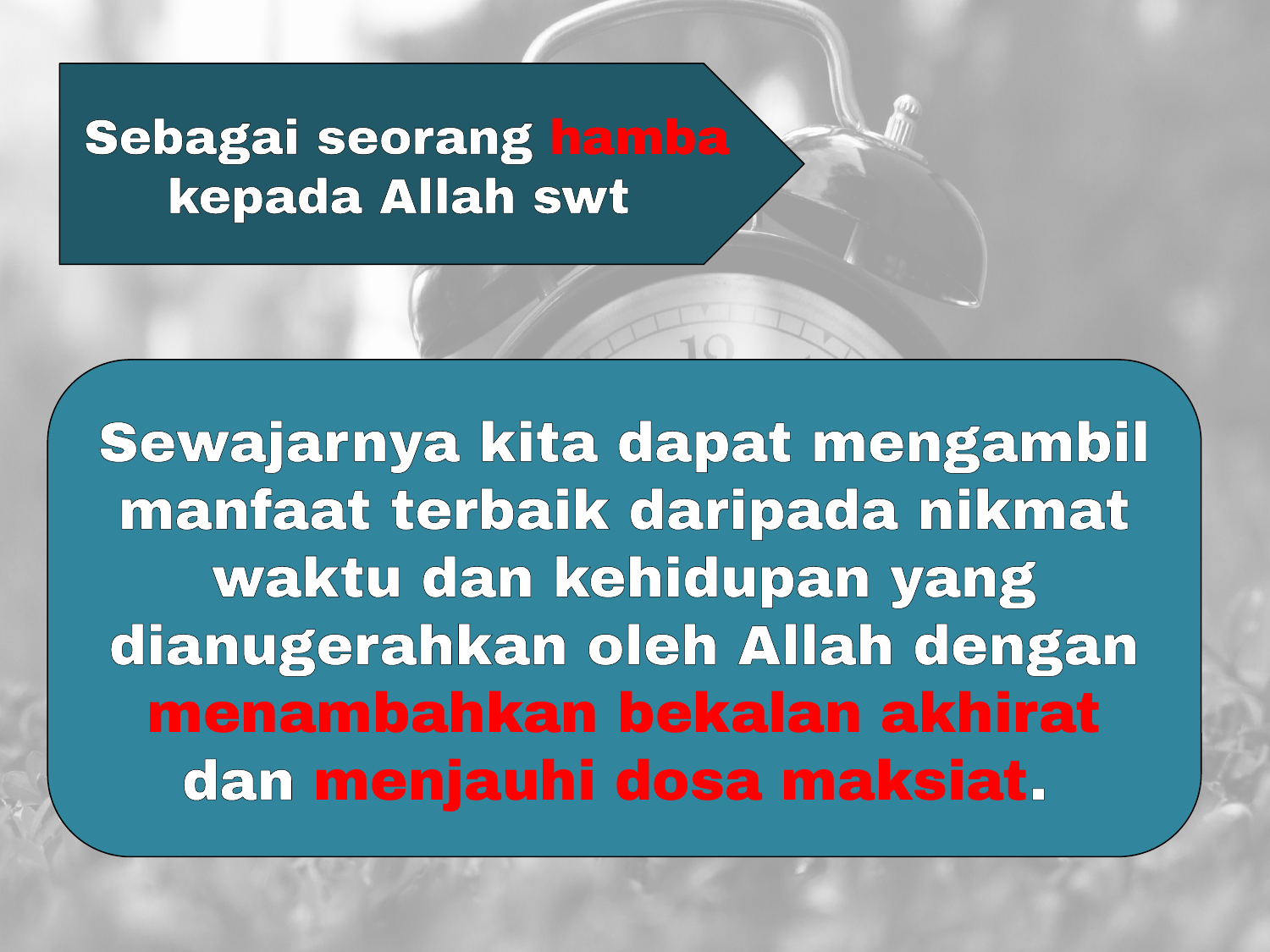

Sebagai seorang hamba kepada Allah swt
Sewajarnya kita dapat mengambil manfaat terbaik daripada nikmat waktu dan kehidupan yang dianugerahkan oleh Allah dengan menambahkan bekalan akhirat dan menjauhi dosa maksiat.